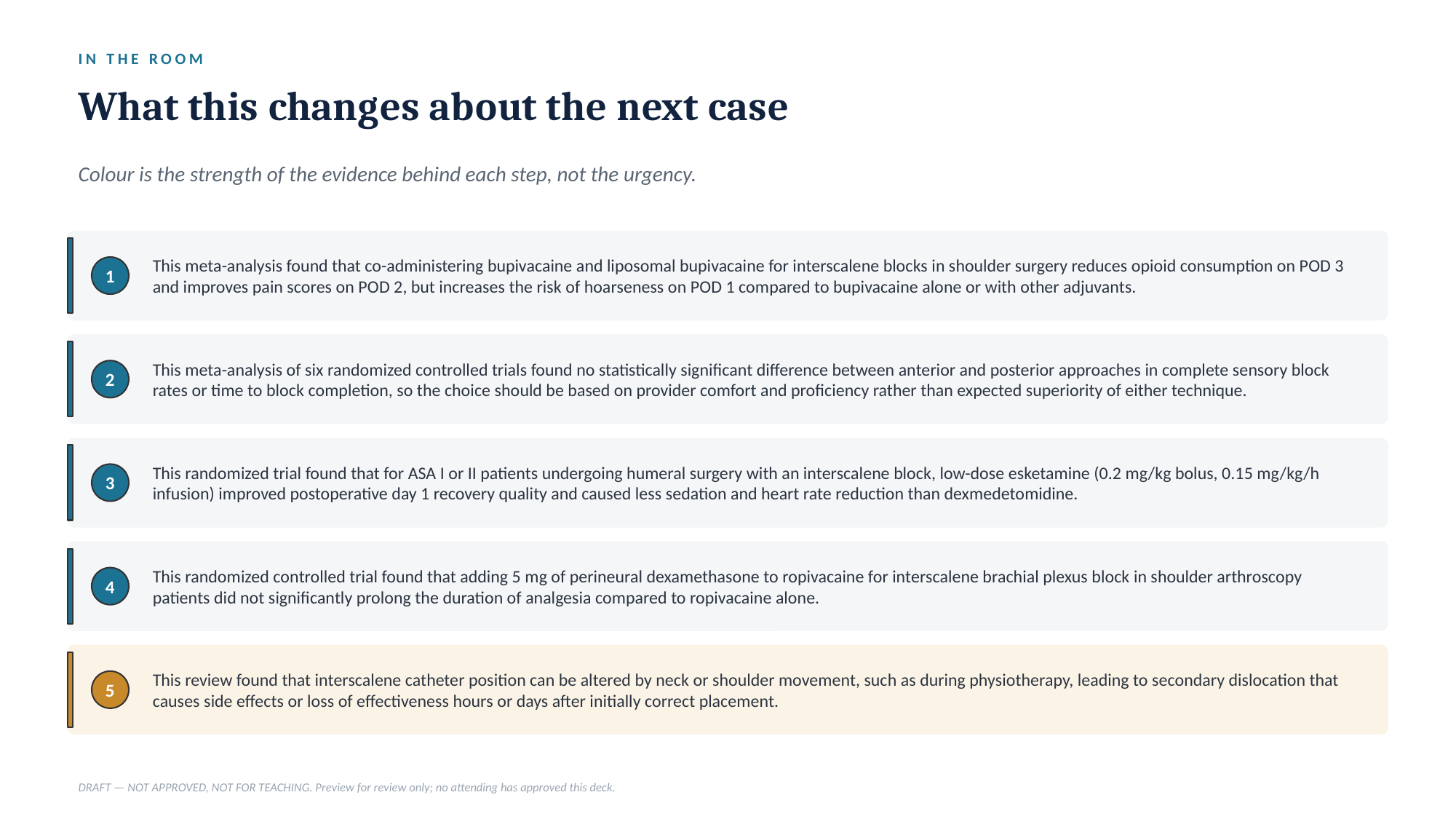

IN THE ROOM
What this changes about the next case
Colour is the strength of the evidence behind each step, not the urgency.

This meta-analysis found that co-administering bupivacaine and liposomal bupivacaine for interscalene blocks in shoulder surgery reduces opioid consumption on POD 3 and improves pain scores on POD 2, but increases the risk of hoarseness on POD 1 compared to bupivacaine alone or with other adjuvants.

1

This meta-analysis of six randomized controlled trials found no statistically significant difference between anterior and posterior approaches in complete sensory block rates or time to block completion, so the choice should be based on provider comfort and proficiency rather than expected superiority of either technique.

2

This randomized trial found that for ASA I or II patients undergoing humeral surgery with an interscalene block, low-dose esketamine (0.2 mg/kg bolus, 0.15 mg/kg/h infusion) improved postoperative day 1 recovery quality and caused less sedation and heart rate reduction than dexmedetomidine.

3

This randomized controlled trial found that adding 5 mg of perineural dexamethasone to ropivacaine for interscalene brachial plexus block in shoulder arthroscopy patients did not significantly prolong the duration of analgesia compared to ropivacaine alone.

4

This review found that interscalene catheter position can be altered by neck or shoulder movement, such as during physiotherapy, leading to secondary dislocation that causes side effects or loss of effectiveness hours or days after initially correct placement.

5
DRAFT — NOT APPROVED, NOT FOR TEACHING. Preview for review only; no attending has approved this deck.